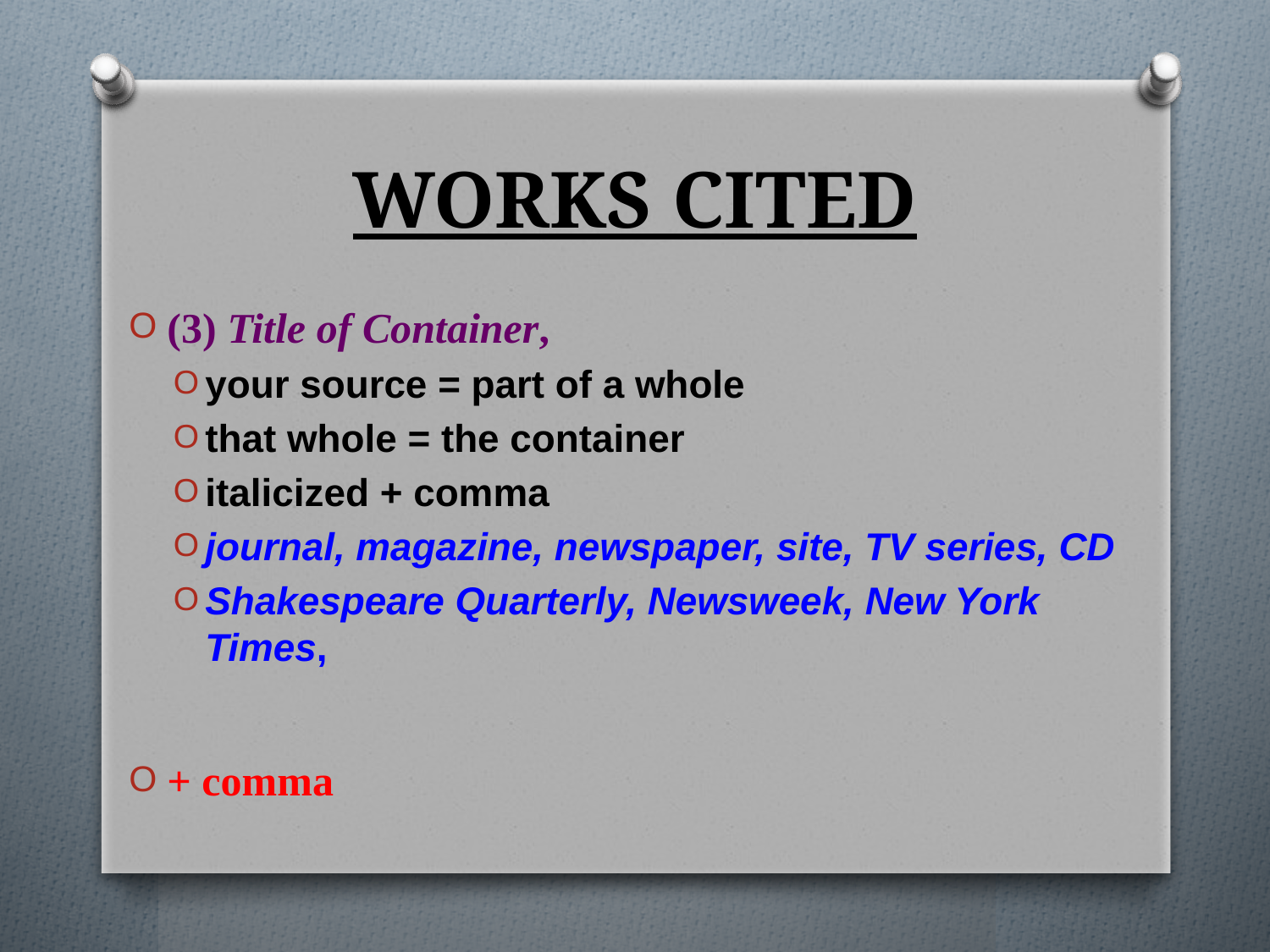

# WORKS CITED
(3) Title of Container,
your source = part of a whole
that whole = the container
italicized + comma
journal, magazine, newspaper, site, TV series, CD
Shakespeare Quarterly, Newsweek, New York Times,

+ comma